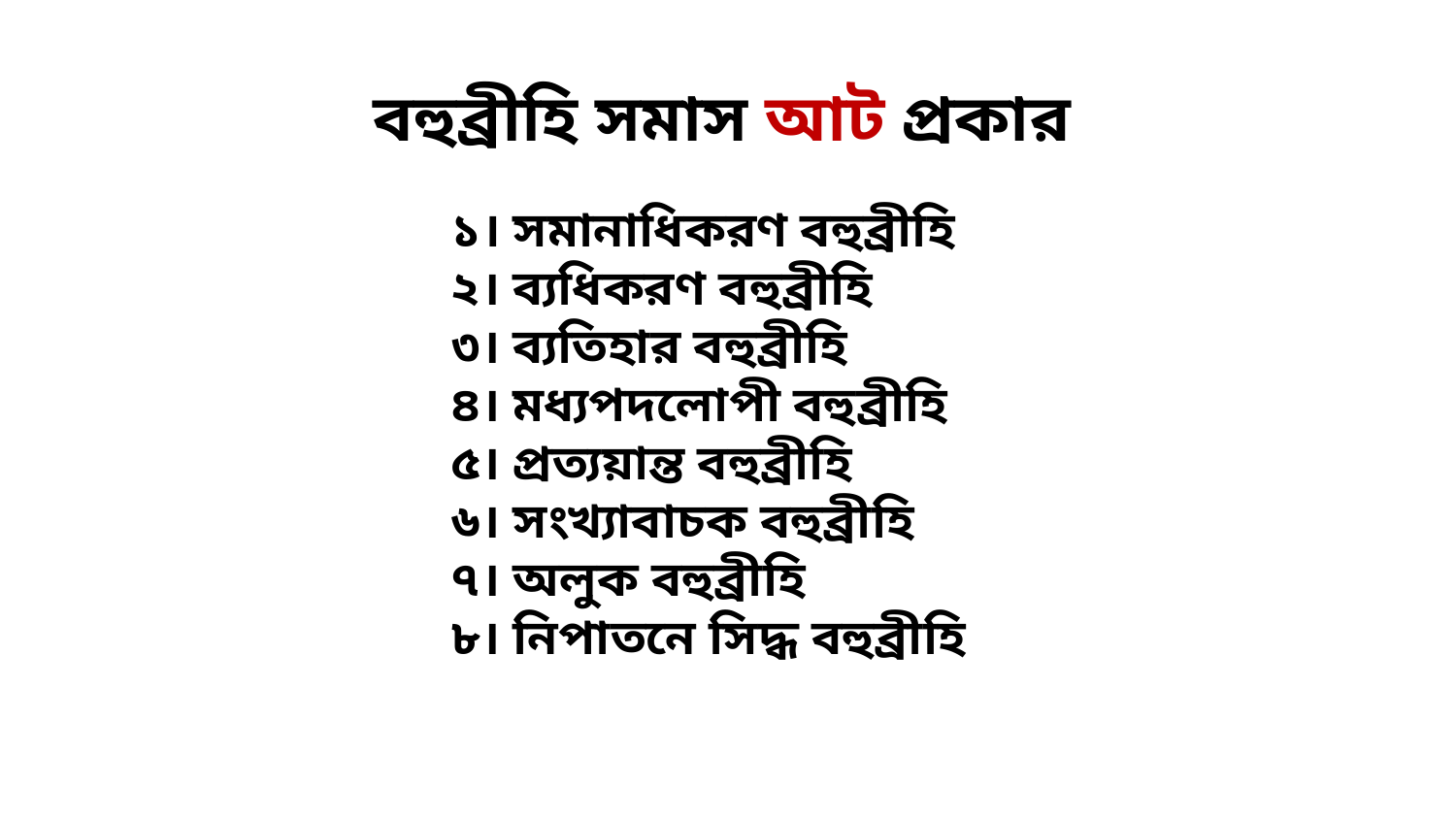

বহুব্রীহি সমাস আট প্রকার
১। সমানাধিকরণ বহুব্রীহি
২। ব্যধিকরণ বহুব্রীহি
৩। ব্যতিহার বহুব্রীহি
৪। মধ্যপদলোপী বহুব্রীহি
৫। প্রত্যয়ান্ত বহুব্রীহি
৬। সংখ্যাবাচক বহুব্রীহি
৭। অলুক বহুব্রীহি
৮। নিপাতনে সিদ্ধ বহুব্রীহি